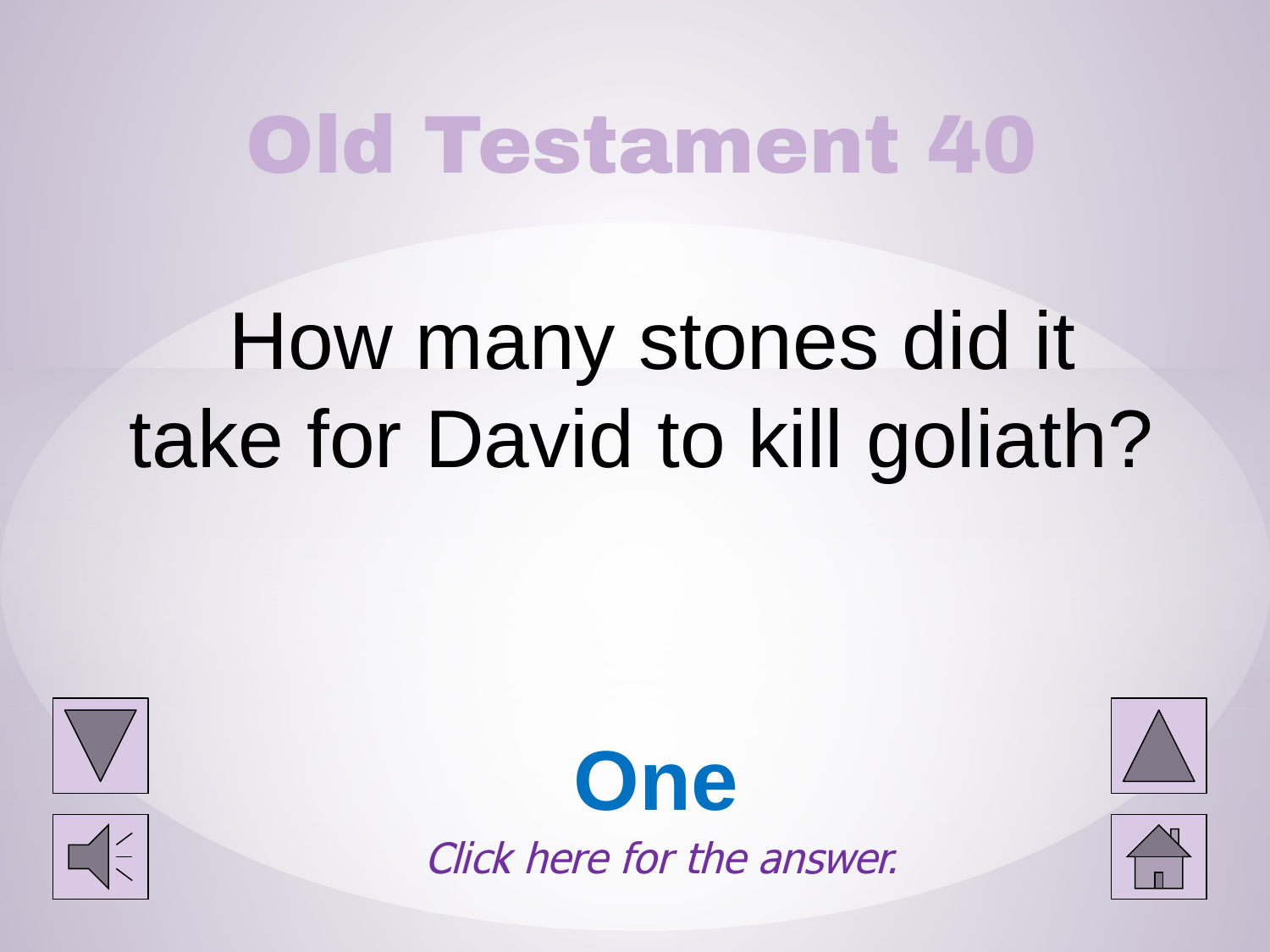

# Old Testament 40 How many stones did it take for David to kill goliath?

One

Click here for the answer.